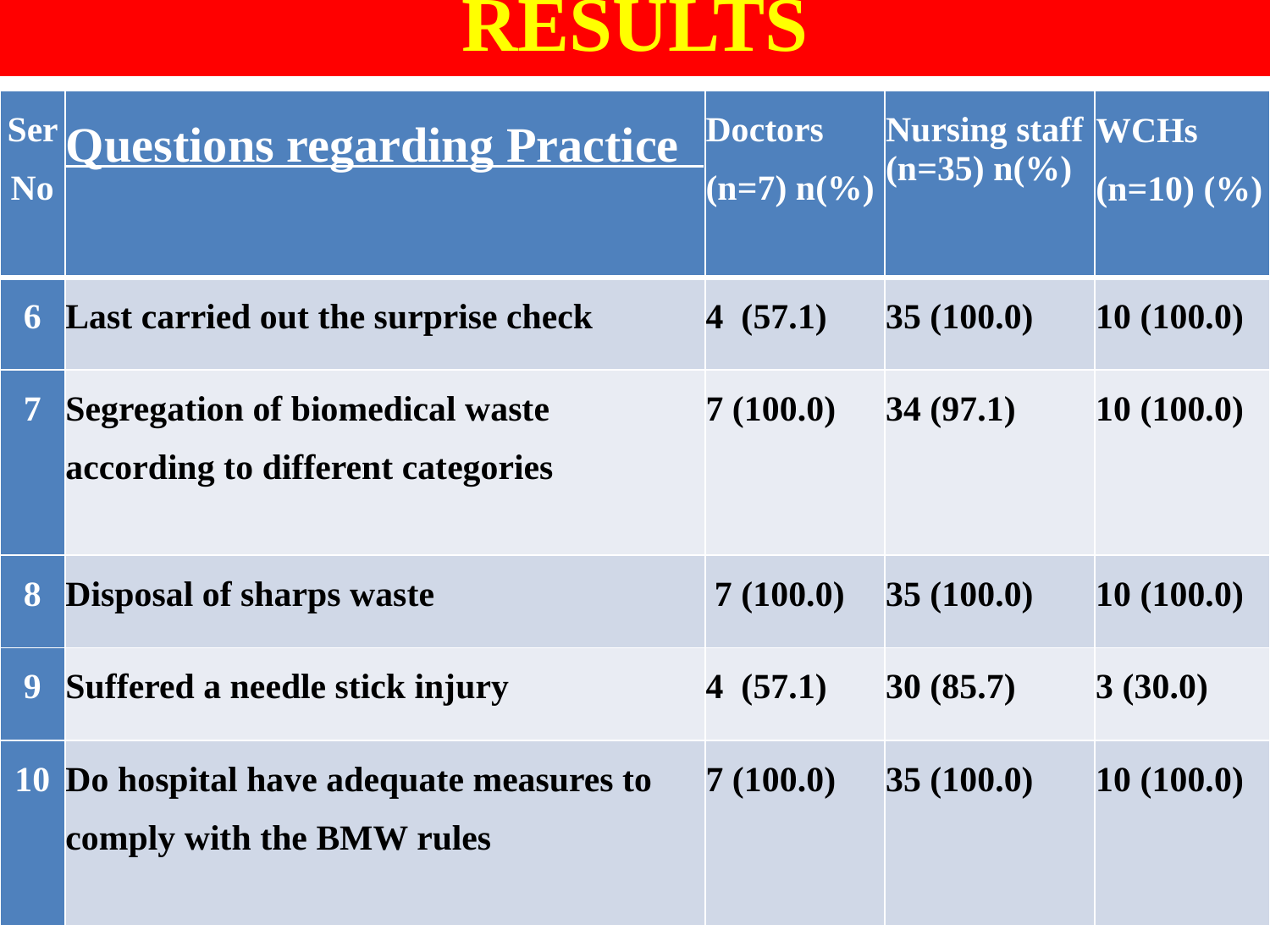

RESULTS
| Ser No | Questions regarding Practice | Doctors (n=7) n(%) | Nursing staff (n=35) n(%) | WCHs (n=10) (%) |
| --- | --- | --- | --- | --- |
| 6 | Last carried out the surprise check | 4 (57.1) | 35 (100.0) | 10 (100.0) |
| 7 | Segregation of biomedical waste according to different categories | 7 (100.0) | 34 (97.1) | 10 (100.0) |
| 8 | Disposal of sharps waste | 7 (100.0) | 35 (100.0) | 10 (100.0) |
| 9 | Suffered a needle stick injury | 4 (57.1) | 30 (85.7) | 3 (30.0) |
| 10 | Do hospital have adequate measures to comply with the BMW rules | 7 (100.0) | 35 (100.0) | 10 (100.0) |